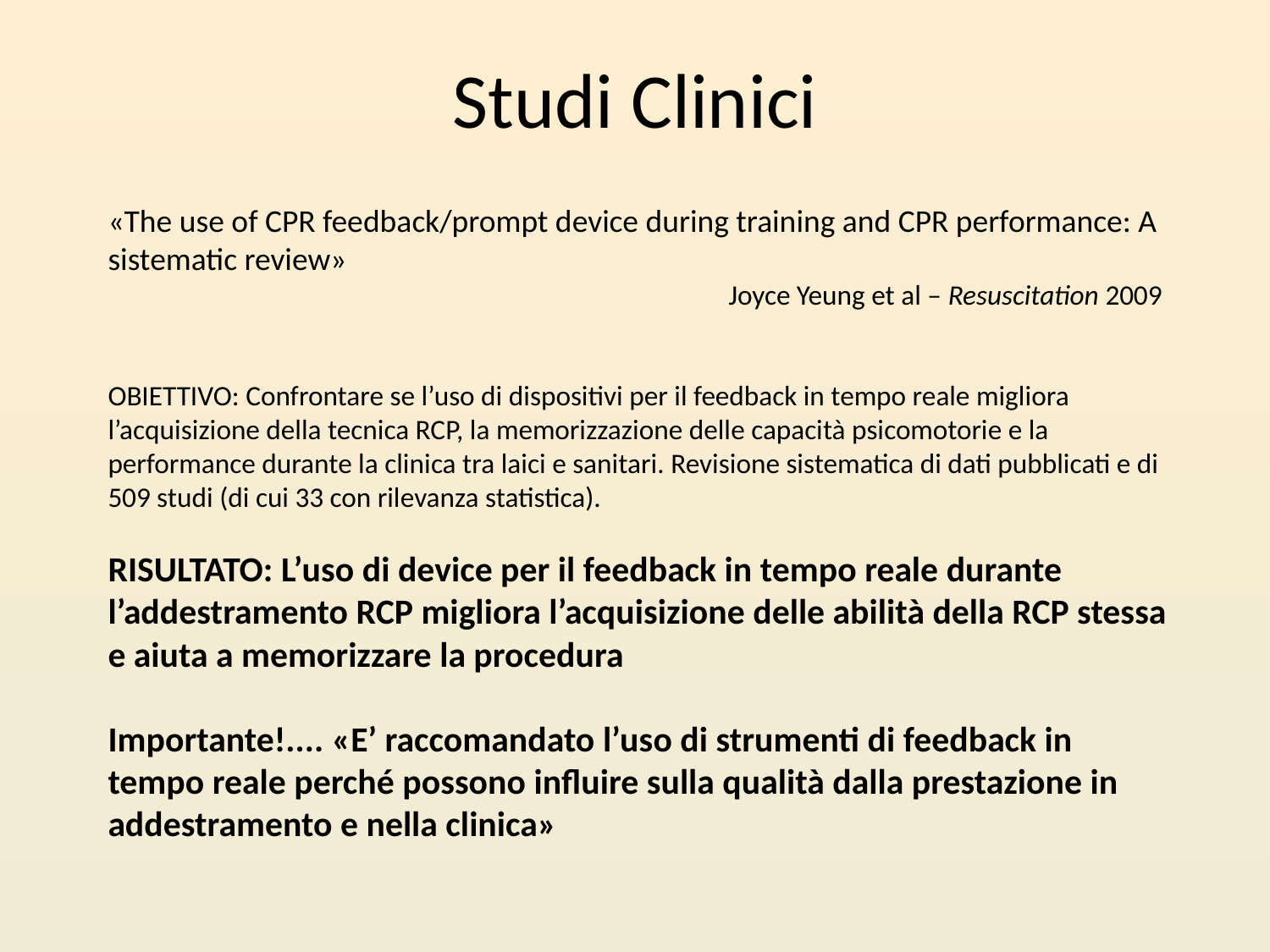

# Studi Clinici
«The use of CPR feedback/prompt device during training and CPR performance: A sistematic review»
Joyce Yeung et al – Resuscitation 2009

OBIETTIVO: Confrontare se l’uso di dispositivi per il feedback in tempo reale migliora l’acquisizione della tecnica RCP, la memorizzazione delle capacità psicomotorie e la performance durante la clinica tra laici e sanitari. Revisione sistematica di dati pubblicati e di 509 studi (di cui 33 con rilevanza statistica).

RISULTATO: L’uso di device per il feedback in tempo reale durante l’addestramento RCP migliora l’acquisizione delle abilità della RCP stessa e aiuta a memorizzare la procedura

Importante!.... «E’ raccomandato l’uso di strumenti di feedback in tempo reale perché possono influire sulla qualità dalla prestazione in addestramento e nella clinica»